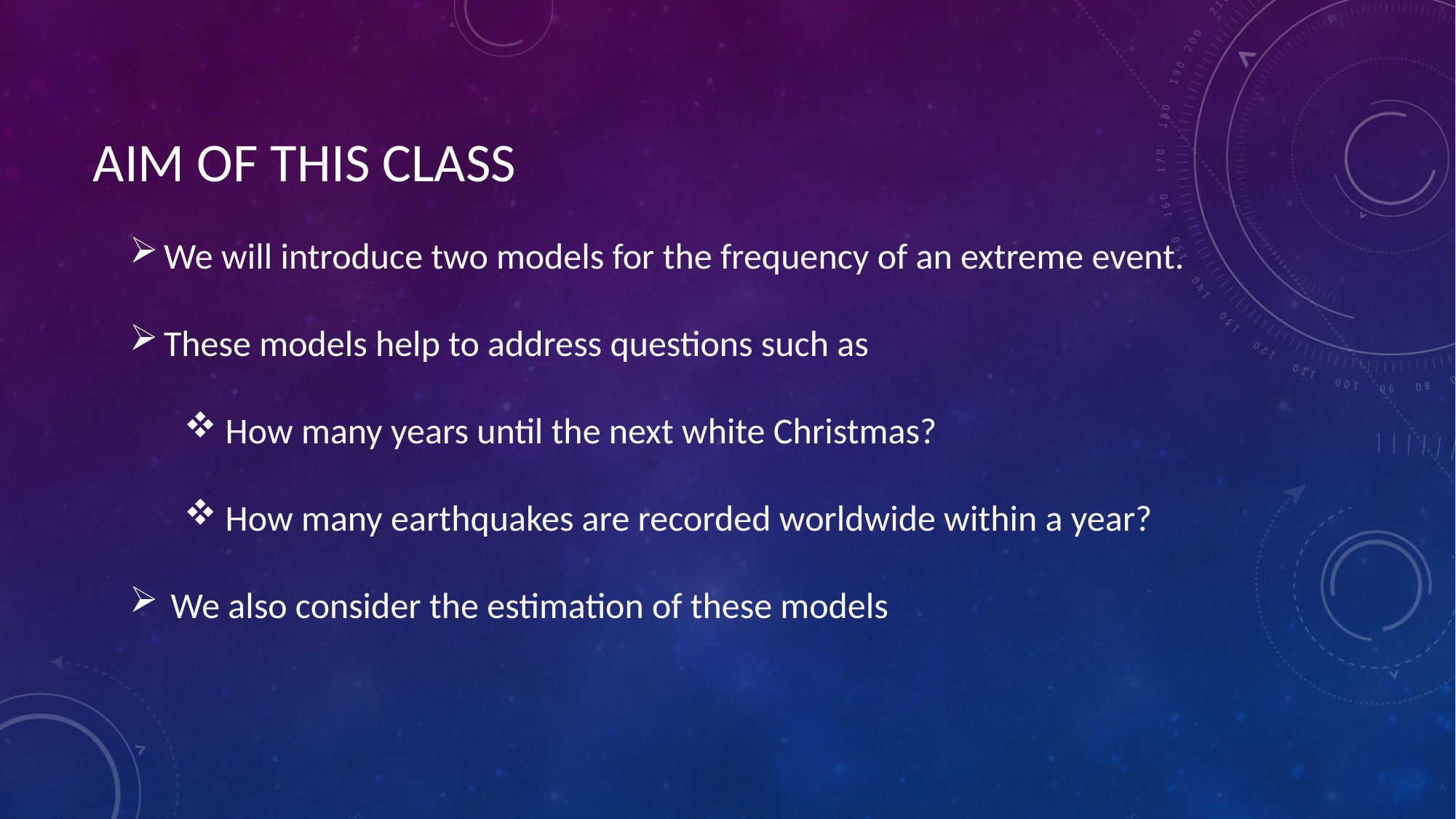

# Aim of this class
We will introduce two models for the frequency of an extreme event.

These models help to address questions such as

How many years until the next white Christmas?

How many earthquakes are recorded worldwide within a year?

We also consider the estimation of these models